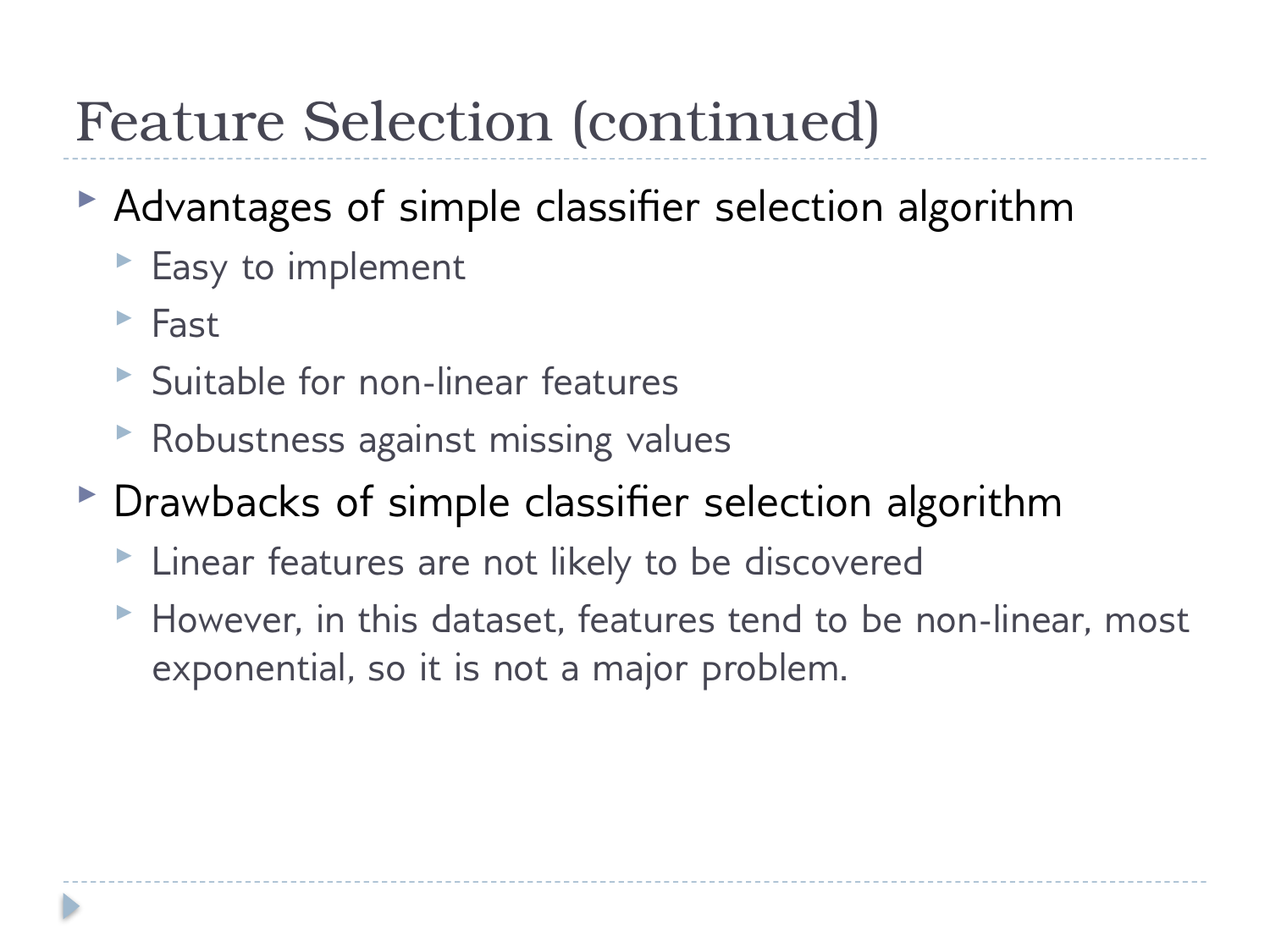

# Feature Selection (continued)
Advantages of simple classifier selection algorithm
Easy to implement
Fast
Suitable for non-linear features
Robustness against missing values
Drawbacks of simple classifier selection algorithm
Linear features are not likely to be discovered
However, in this dataset, features tend to be non-linear, most exponential, so it is not a major problem.